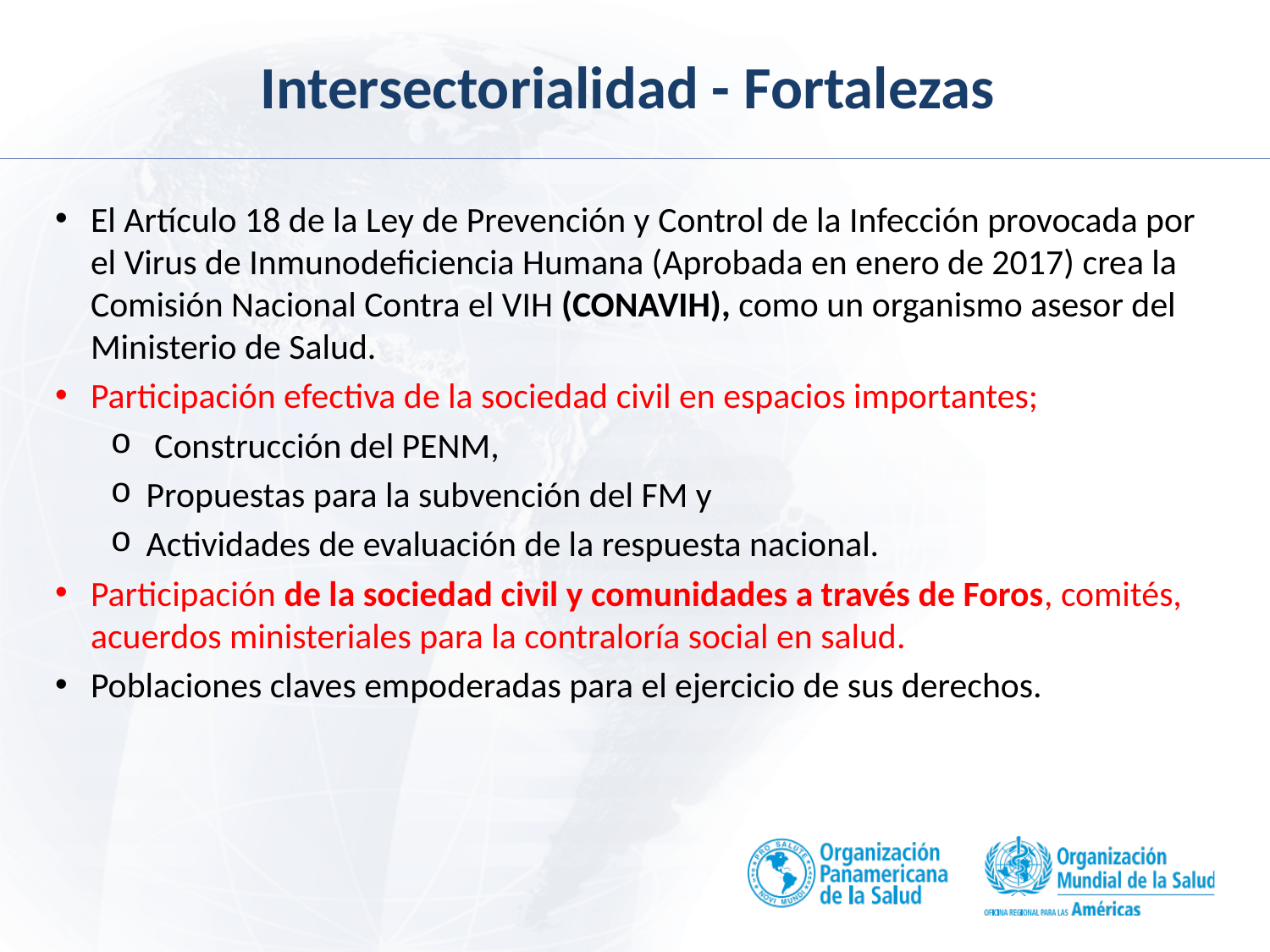

# Intersectorialidad - Fortalezas
El Artículo 18 de la Ley de Prevención y Control de la Infección provocada por el Virus de Inmunodeficiencia Humana (Aprobada en enero de 2017) crea la Comisión Nacional Contra el VIH (CONAVIH), como un organismo asesor del Ministerio de Salud.
Participación efectiva de la sociedad civil en espacios importantes;
 Construcción del PENM,
Propuestas para la subvención del FM y
Actividades de evaluación de la respuesta nacional.
Participación de la sociedad civil y comunidades a través de Foros, comités, acuerdos ministeriales para la contraloría social en salud.
Poblaciones claves empoderadas para el ejercicio de sus derechos.